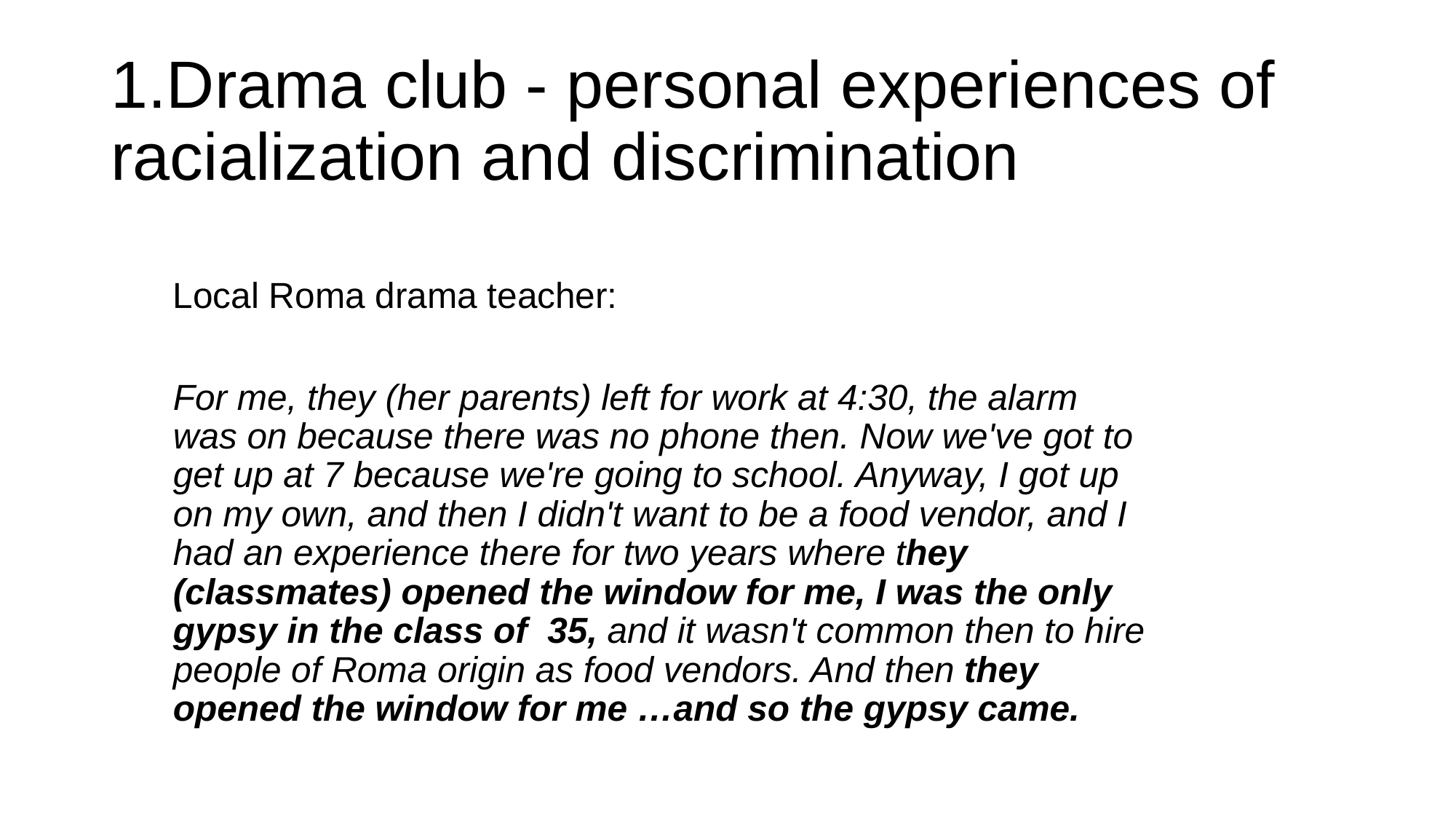

# 1.Drama club - personal experiences of racialization and discrimination

Local Roma drama teacher:

For me, they (her parents) left for work at 4:30, the alarm was on because there was no phone then. Now we've got to get up at 7 because we're going to school. Anyway, I got up on my own, and then I didn't want to be a food vendor, and I had an experience there for two years where they (classmates) opened the window for me, I was the only gypsy in the class of  35, and it wasn't common then to hire people of Roma origin as food vendors. And then they opened the window for me …and so the gypsy came.